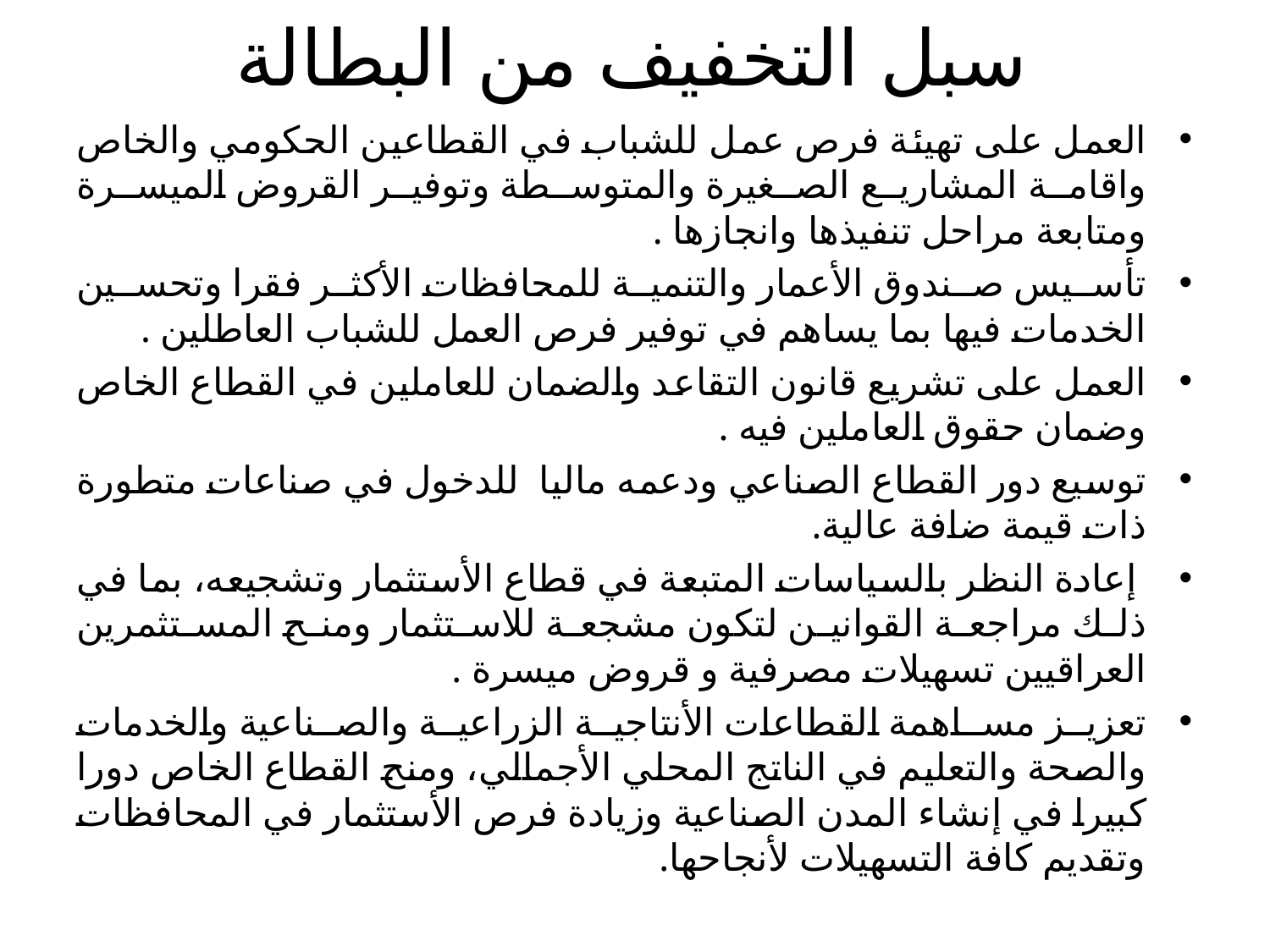

# سبل التخفيف من البطالة
العمل على تهيئة فرص عمل للشباب في القطاعين الحكومي والخاص واقامة المشاريع الصغيرة والمتوسطة وتوفير القروض الميسرة ومتابعة مراحل تنفيذها وانجازها .
تأسيس صندوق الأعمار والتنمية للمحافظات الأكثر فقرا وتحسين الخدمات فيها بما يساهم في توفير فرص العمل للشباب العاطلين .
العمل على تشريع قانون التقاعد والضمان للعاملين في القطاع الخاص وضمان حقوق العاملين فيه .
توسيع دور القطاع الصناعي ودعمه ماليا  للدخول في صناعات متطورة ذات قيمة ضافة عالية.
 إعادة النظر بالسياسات المتبعة في قطاع الأستثمار وتشجيعه، بما في ذلك مراجعة القوانين لتكون مشجعة للاستثمار ومنح المستثمرين العراقيين تسهيلات مصرفية و قروض ميسرة .
تعزيز مساهمة القطاعات الأنتاجية الزراعية والصناعية والخدمات والصحة والتعليم في الناتج المحلي الأجمالي، ومنح القطاع الخاص دورا كبيرا في إنشاء المدن الصناعية وزيادة فرص الأستثمار في المحافظات وتقديم كافة التسهيلات لأنجاحها.